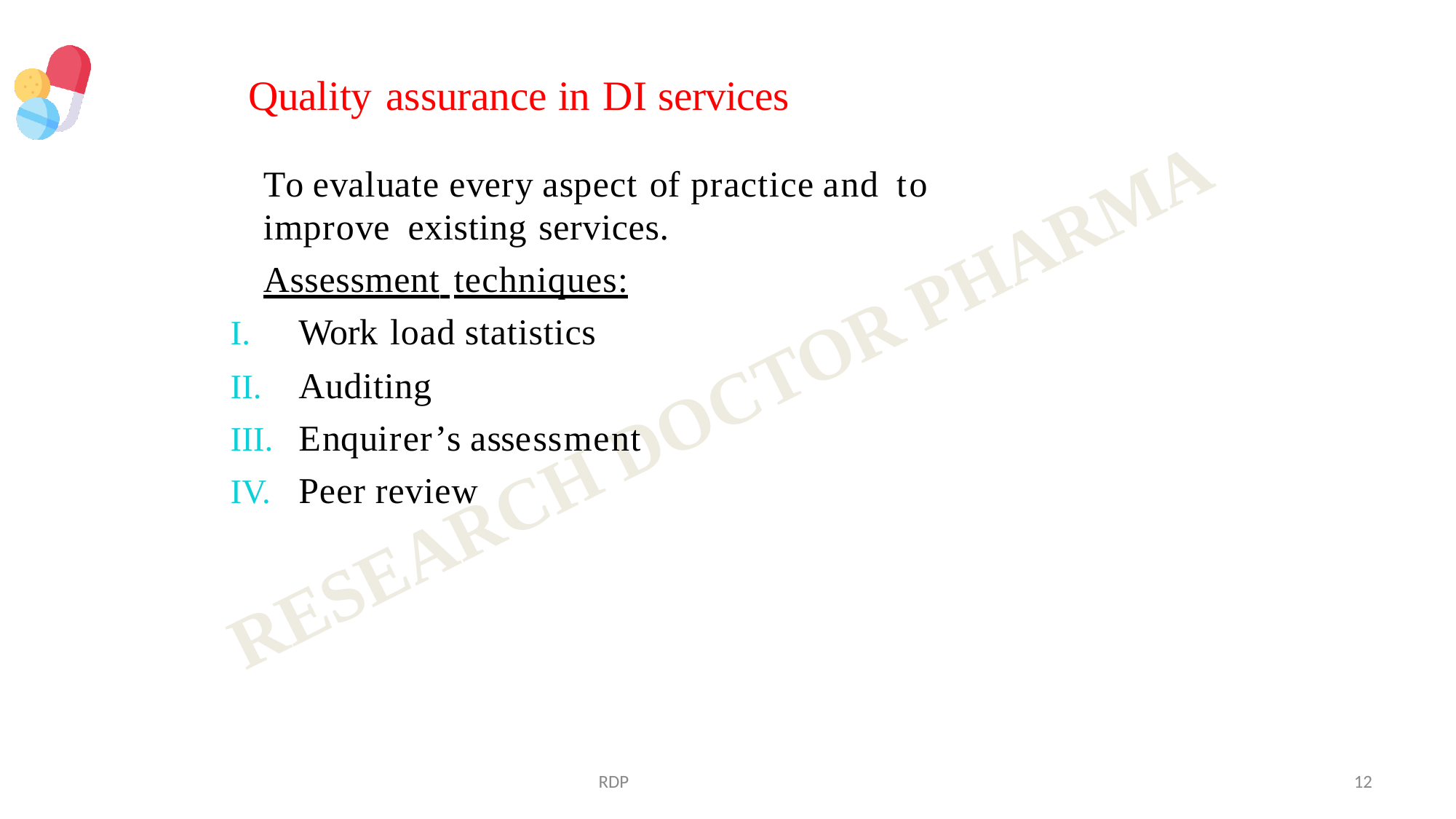

# Quality assurance in DI services
To evaluate every aspect of practice and  to improve  existing services.
Assessment techniques:
Work load statistics
Auditing
Enquirer’s assessment
Peer review
RDP
12